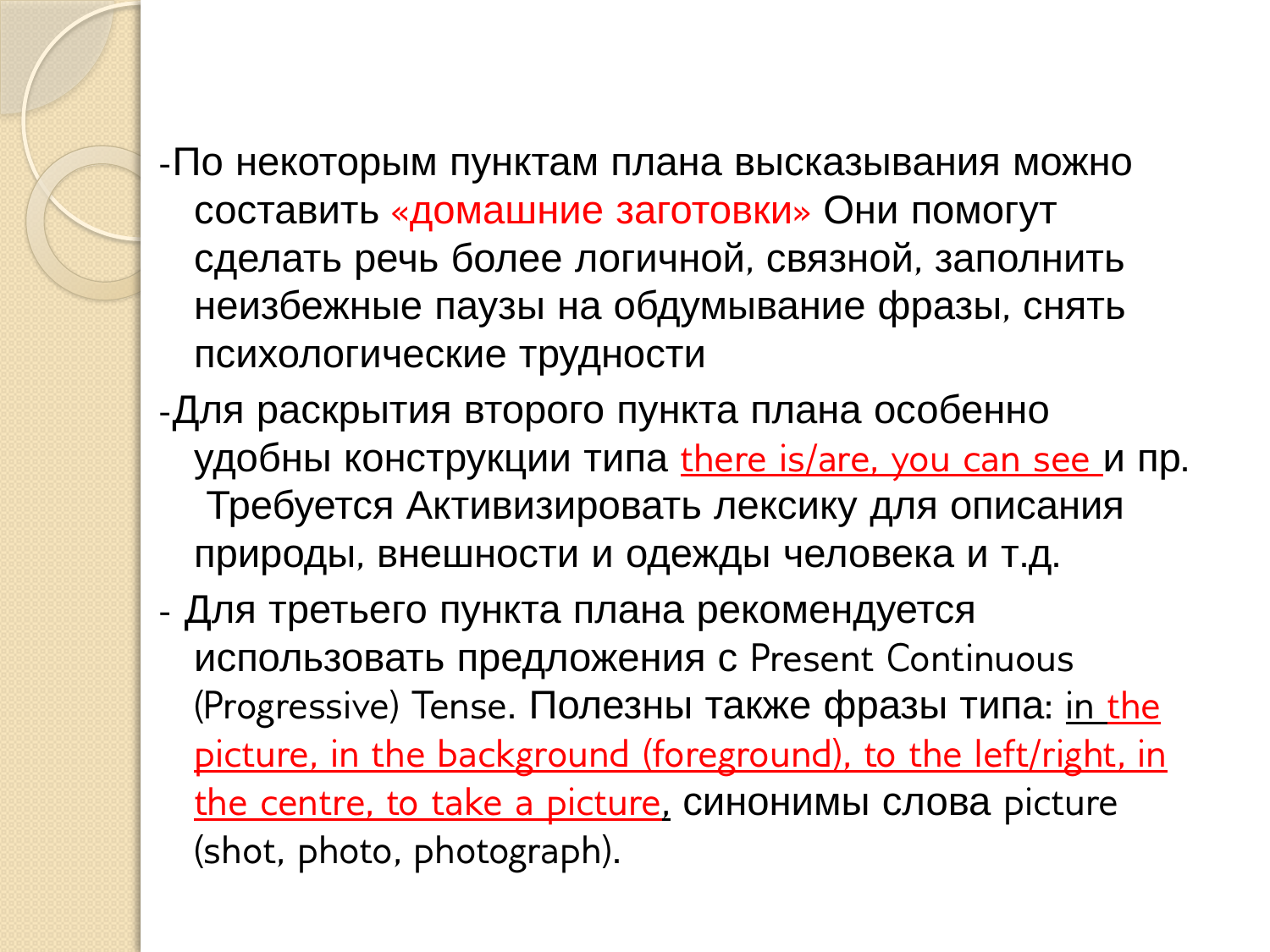

-По некоторым пунктам плана высказывания можно составить «домашние заготовки» Они помогут сделать речь более логичной, связной, заполнить неизбежные паузы на обдумывание фразы, снять психологические трудности
-Для раскрытия второго пункта плана особенно удобны конструкции типа there is/are, you can see и пр.  Требуется Активизировать лексику для описания природы, внешности и одежды человека и т.д.
- Для третьего пункта плана рекомендуется использовать предложения с Present Continuous (Progressive) Tense. Полезны также фразы типа: in the picture, in the background (foreground), to the left/right, in the centre, to take a picture, синонимы слова picture (shot, photo, photograph).